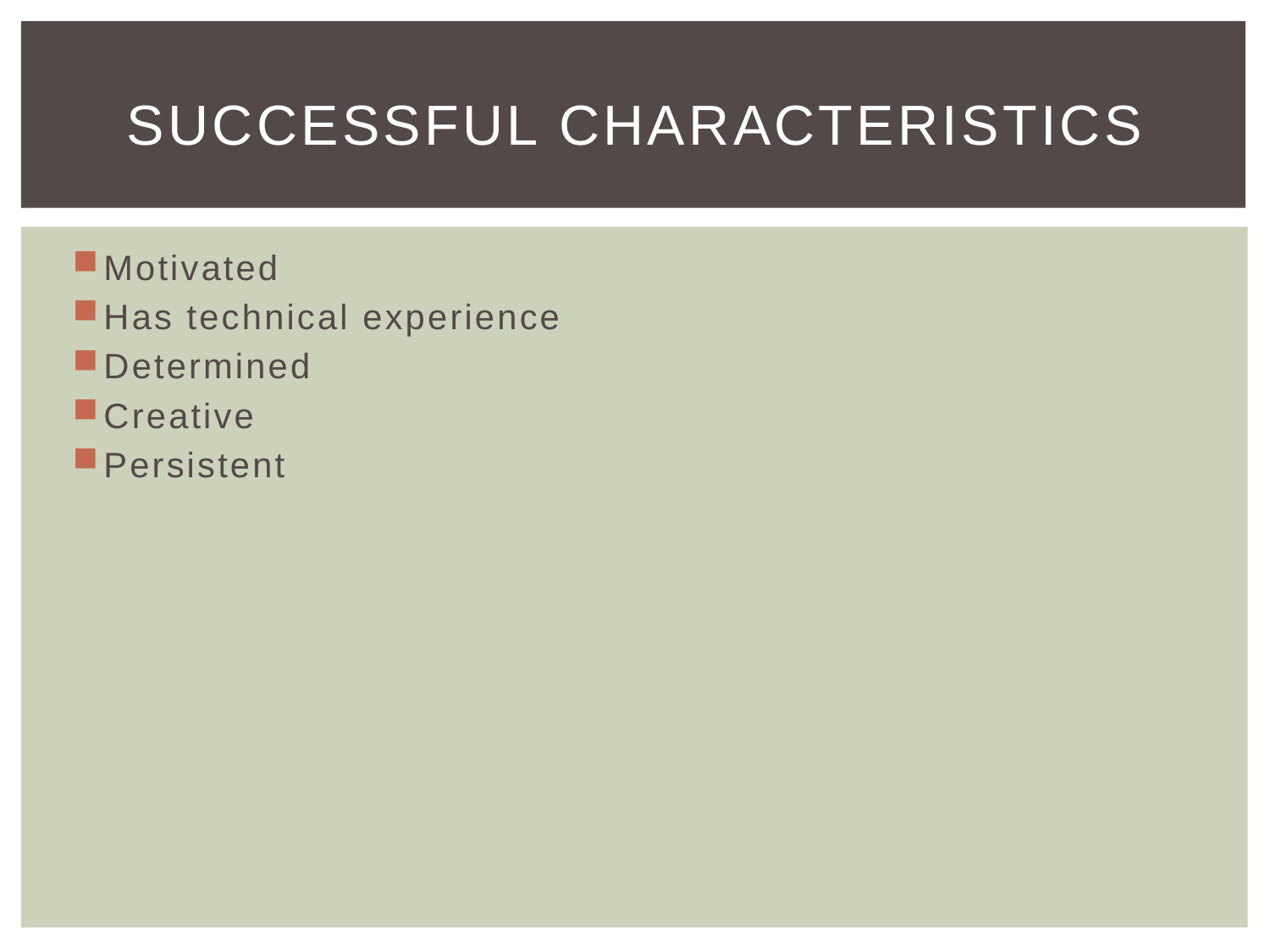

# Successful Characteristics
Motivated
Has technical experience
Determined
Creative
Persistent